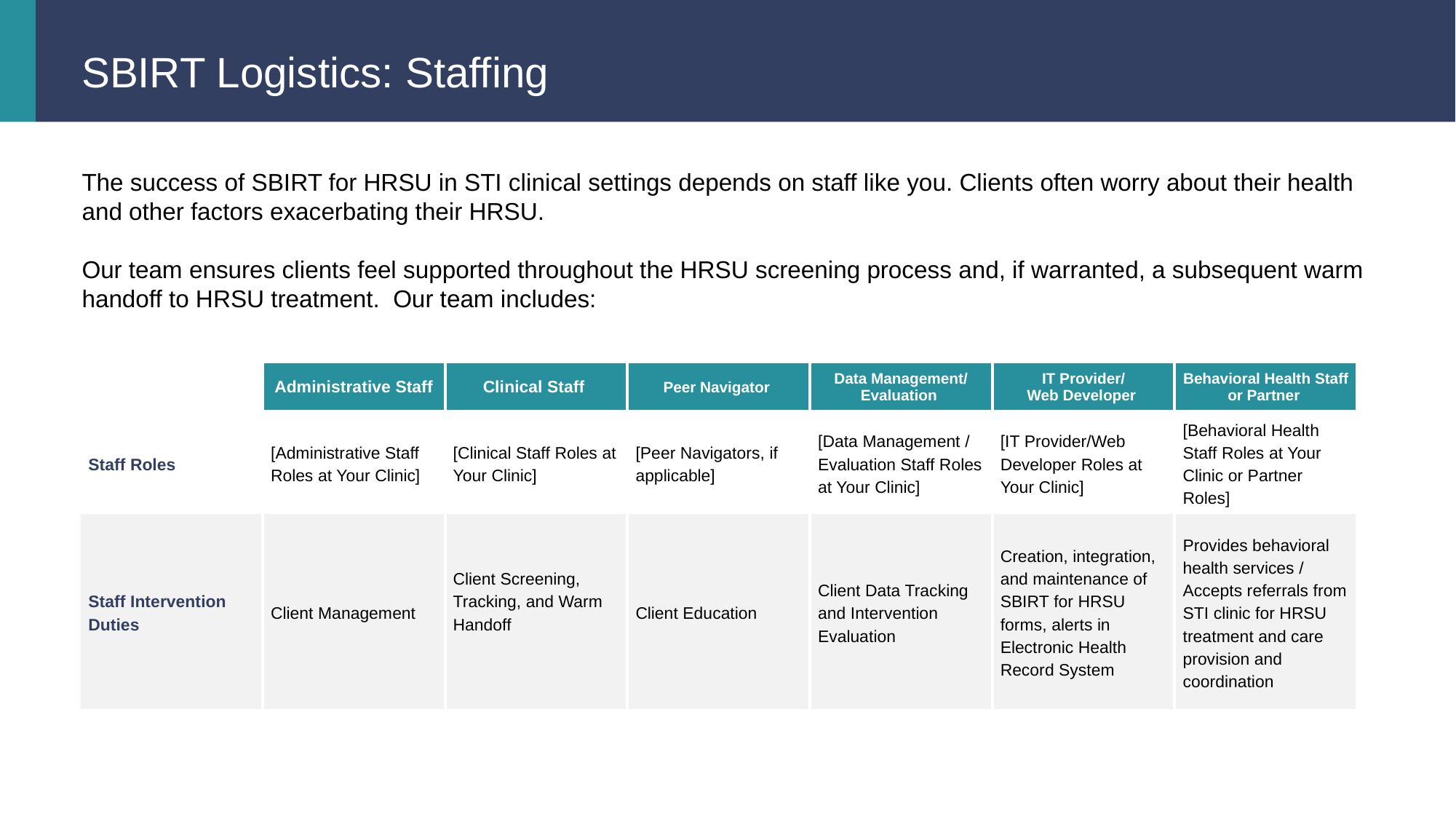

SBIRT Logistics: Staffing
The success of SBIRT for HRSU in STI clinical settings depends on staff like you. Clients often worry about their health and other factors exacerbating their HRSU.

Our team ensures clients feel supported throughout the HRSU screening process and, if warranted, a subsequent warm handoff to HRSU treatment.  Our team includes:
|  | Administrative Staff | Clinical Staff | Peer Navigator | Data Management/ Evaluation | IT Provider/ Web Developer | Behavioral Health Staff or Partner |
| --- | --- | --- | --- | --- | --- | --- |
| Staff Roles | [Administrative Staff Roles at Your Clinic] | [Clinical Staff Roles at Your Clinic] | [Peer Navigators, if applicable] | [Data Management / Evaluation Staff Roles at Your Clinic] | [IT Provider/Web Developer Roles at Your Clinic] | [Behavioral Health Staff Roles at Your Clinic or Partner Roles] |
| Staff Intervention Duties | Client Management | Client Screening, Tracking, and Warm Handoff | Client Education | Client Data Tracking and Intervention Evaluation | Creation, integration, and maintenance of SBIRT for HRSU forms, alerts in Electronic Health Record System | Provides behavioral health services / Accepts referrals from STI clinic for HRSU treatment and care provision and coordination |